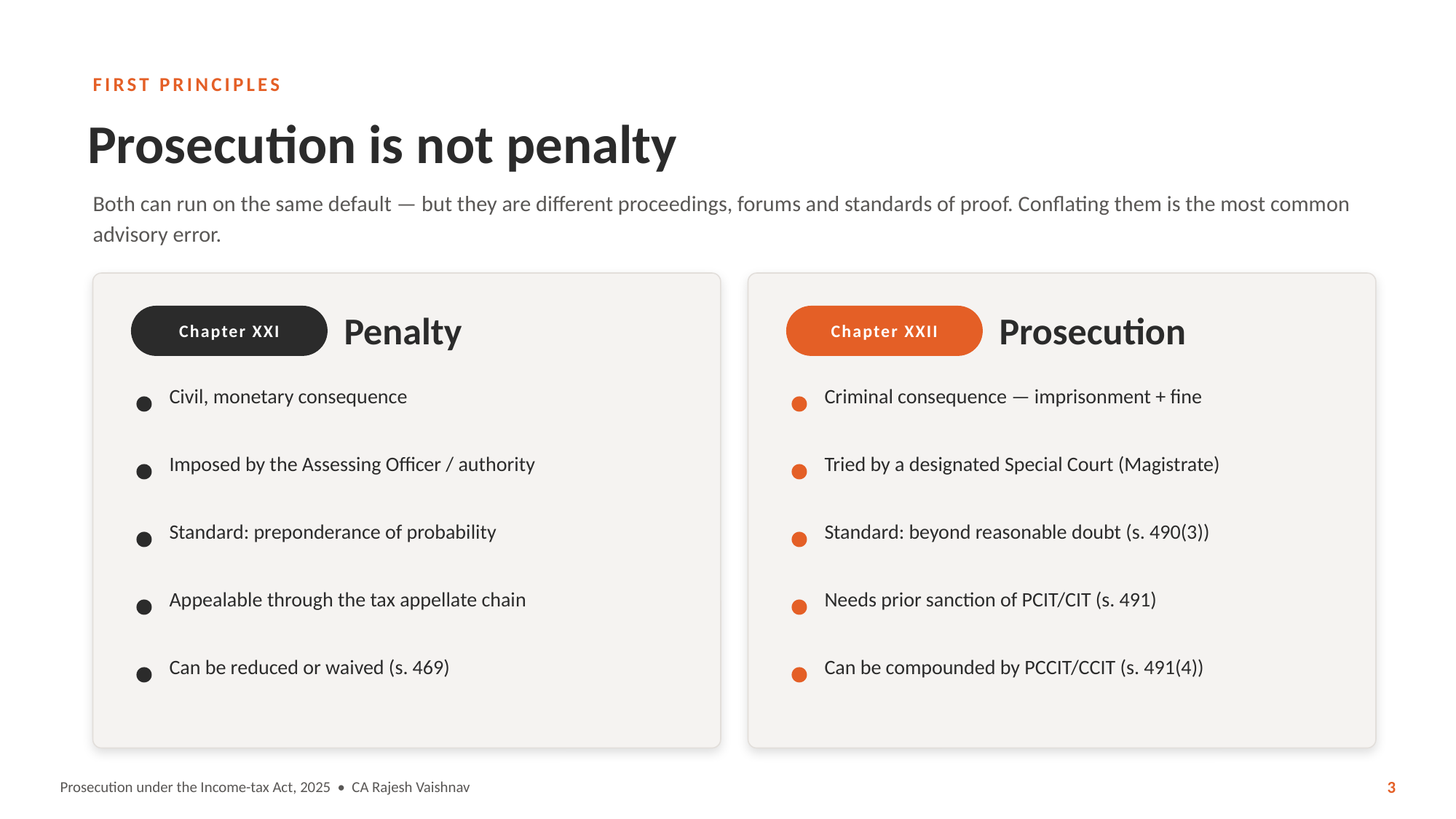

FIRST PRINCIPLES
Prosecution is not penalty
Both can run on the same default — but they are different proceedings, forums and standards of proof. Conflating them is the most common advisory error.

Penalty
Prosecution

Chapter XXI

Chapter XXII
Civil, monetary consequence
Criminal consequence — imprisonment + fine

Imposed by the Assessing Officer / authority
Tried by a designated Special Court (Magistrate)

Standard: preponderance of probability
Standard: beyond reasonable doubt (s. 490(3))

Appealable through the tax appellate chain
Needs prior sanction of PCIT/CIT (s. 491)

Can be reduced or waived (s. 469)
Can be compounded by PCCIT/CCIT (s. 491(4))

Prosecution under the Income-tax Act, 2025  •  CA Rajesh Vaishnav
3